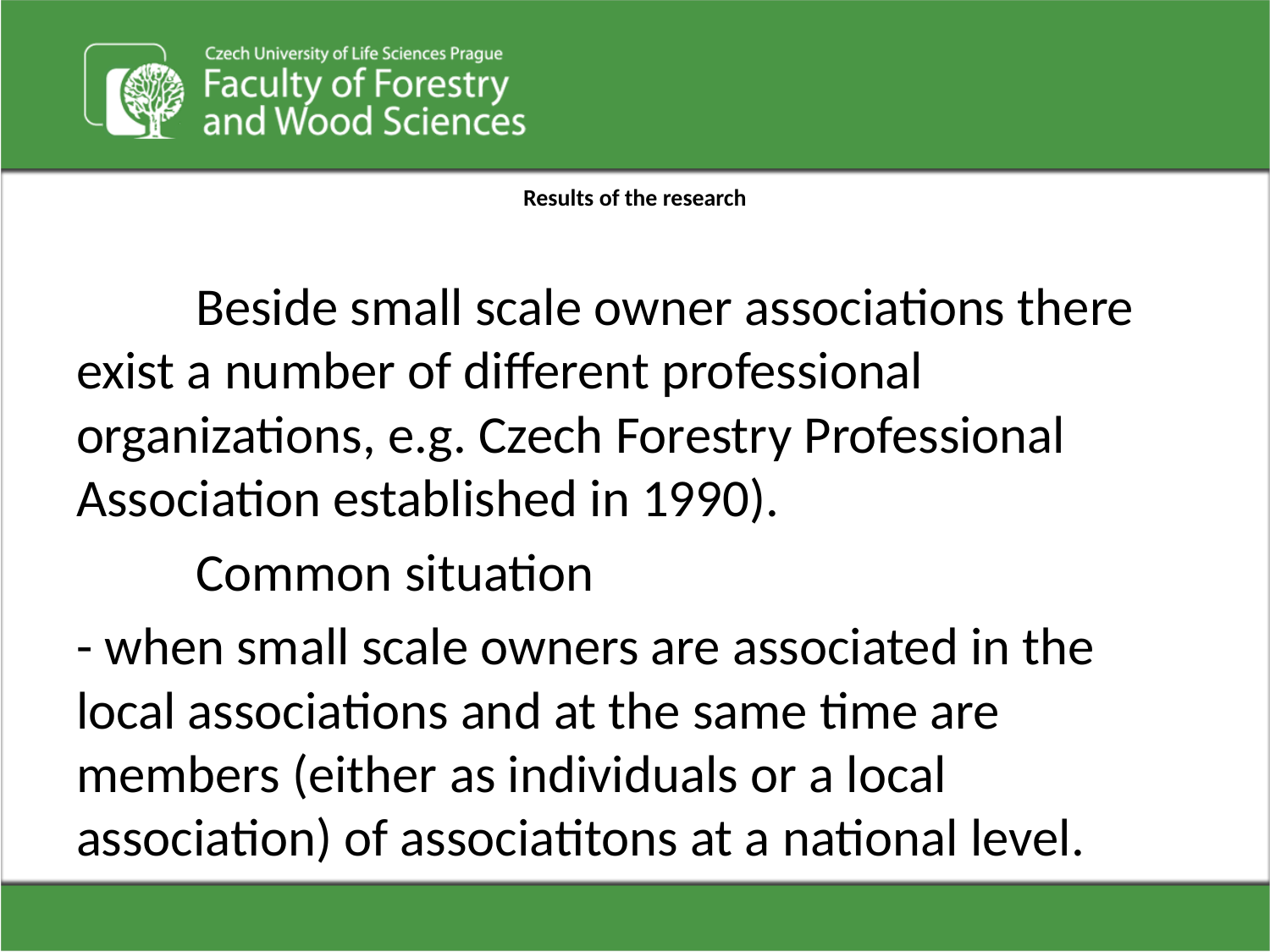

# Results of the research
	Beside small scale owner associations there exist a number of different professional organizations, e.g. Czech Forestry Professional Association established in 1990).
	Common situation
- when small scale owners are associated in the local associations and at the same time are members (either as individuals or a local association) of associatitons at a national level.